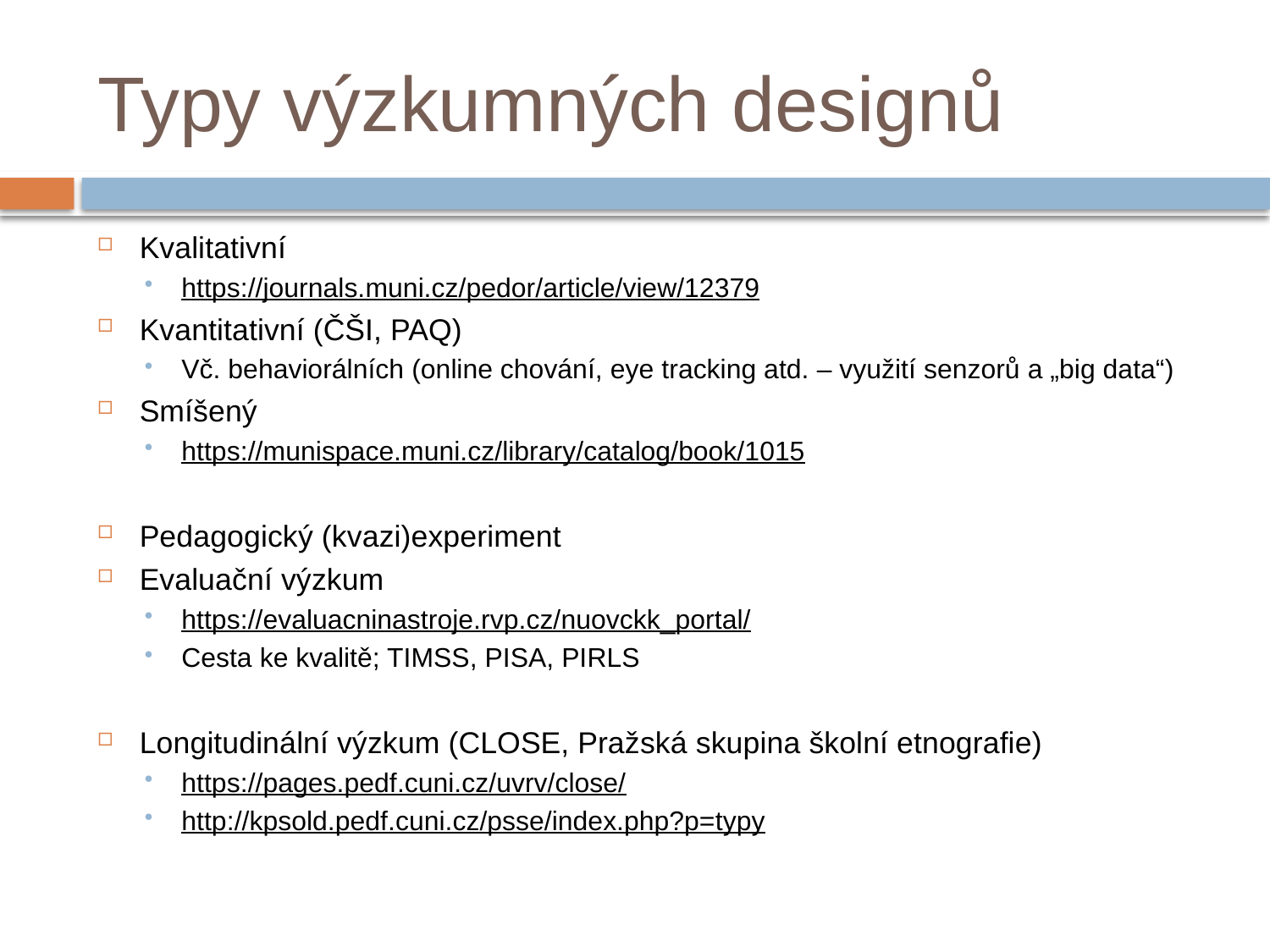

# Typy výzkumných designů
Kvalitativní
https://journals.muni.cz/pedor/article/view/12379
Kvantitativní (ČŠI, PAQ)
Vč. behaviorálních (online chování, eye tracking atd. – využití senzorů a „big data“)
Smíšený
https://munispace.muni.cz/library/catalog/book/1015

Pedagogický (kvazi)experiment
Evaluační výzkum
https://evaluacninastroje.rvp.cz/nuovckk_portal/
Cesta ke kvalitě; TIMSS, PISA, PIRLS

Longitudinální výzkum (CLOSE, Pražská skupina školní etnografie)
https://pages.pedf.cuni.cz/uvrv/close/
http://kpsold.pedf.cuni.cz/psse/index.php?p=typy